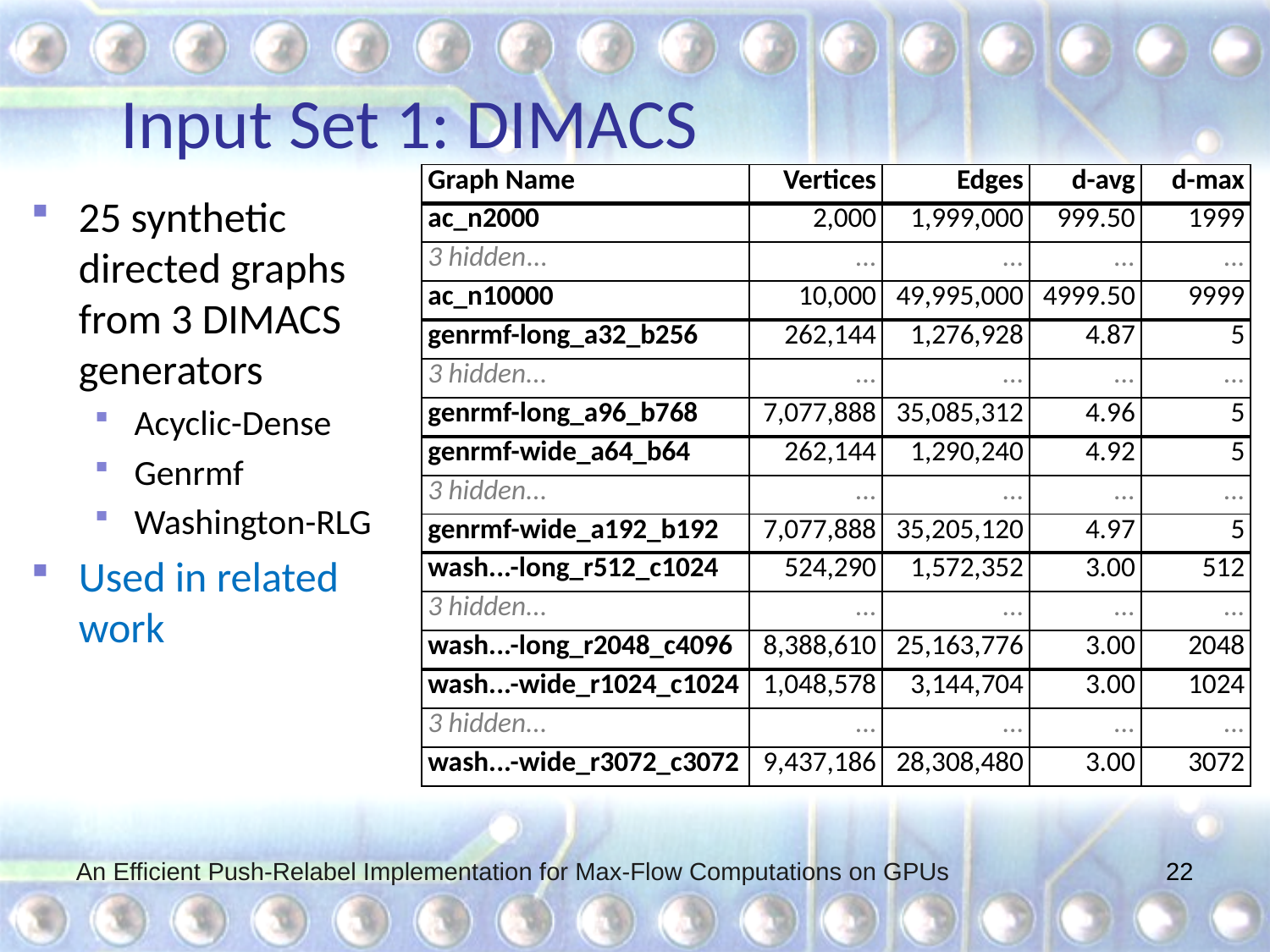

# Input Set 1: DIMACS
| Graph Name | Vertices | Edges | d-avg | d-max |
| --- | --- | --- | --- | --- |
| ac\_n2000 | 2,000 | 1,999,000 | 999.50 | 1999 |
| 3 hidden... | ... | ... | ... | ... |
| ac\_n10000 | 10,000 | 49,995,000 | 4999.50 | 9999 |
| genrmf-long\_a32\_b256 | 262,144 | 1,276,928 | 4.87 | 5 |
| 3 hidden... | ... | ... | ... | ... |
| genrmf-long\_a96\_b768 | 7,077,888 | 35,085,312 | 4.96 | 5 |
| genrmf-wide\_a64\_b64 | 262,144 | 1,290,240 | 4.92 | 5 |
| 3 hidden... | ... | ... | ... | ... |
| genrmf-wide\_a192\_b192 | 7,077,888 | 35,205,120 | 4.97 | 5 |
| wash...-long\_r512\_c1024 | 524,290 | 1,572,352 | 3.00 | 512 |
| 3 hidden... | ... | ... | ... | ... |
| wash...-long\_r2048\_c4096 | 8,388,610 | 25,163,776 | 3.00 | 2048 |
| wash...-wide\_r1024\_c1024 | 1,048,578 | 3,144,704 | 3.00 | 1024 |
| 3 hidden... | ... | ... | ... | ... |
| wash...-wide\_r3072\_c3072 | 9,437,186 | 28,308,480 | 3.00 | 3072 |
25 synthetic directed graphs from 3 DIMACS generators
Acyclic-Dense
Genrmf
Washington-RLG
Used in related work

An Efficient Push-Relabel Implementation for Max-Flow Computations on GPUs
22